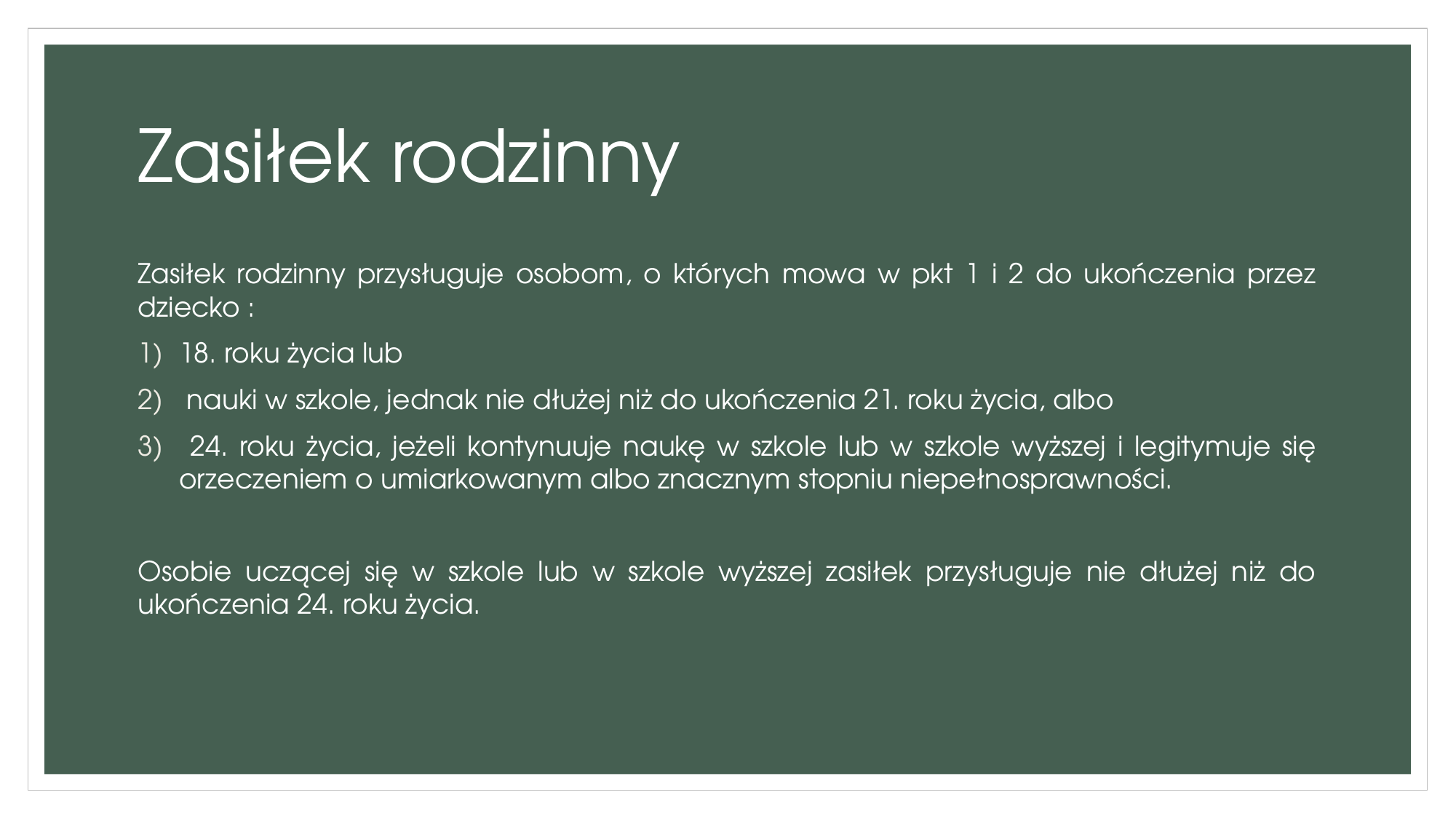

# Zasiłek rodzinny
Zasiłek rodzinny przysługuje osobom, o których mowa w pkt 1 i 2 do ukończenia przez dziecko :
18. roku życia lub
 nauki w szkole, jednak nie dłużej niż do ukończenia 21. roku życia, albo
 24. roku życia, jeżeli kontynuuje naukę w szkole lub w szkole wyższej i legitymuje się orzeczeniem o umiarkowanym albo znacznym stopniu niepełnosprawności.

Osobie uczącej się w szkole lub w szkole wyższej zasiłek przysługuje nie dłużej niż do ukończenia 24. roku życia.